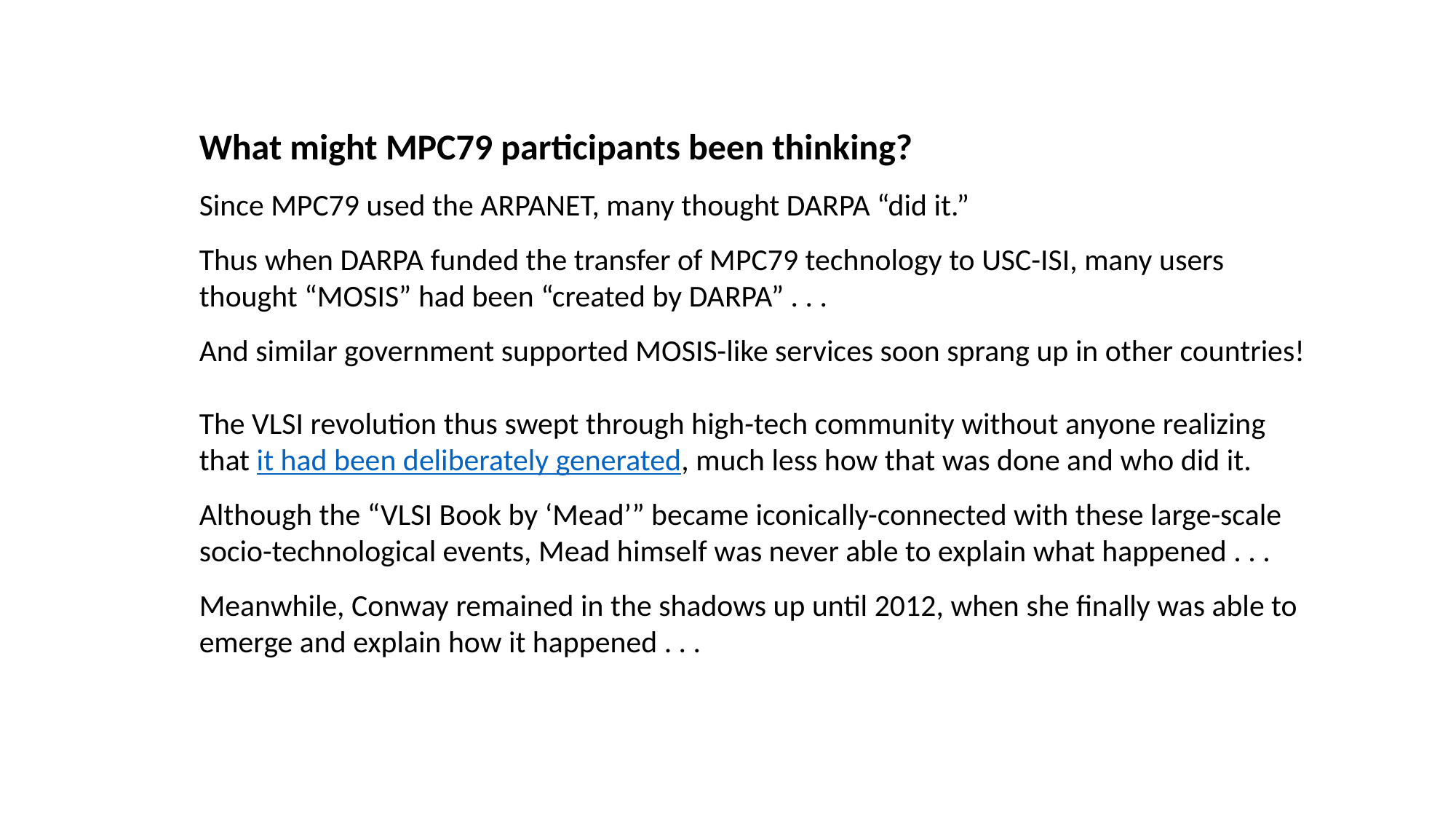

What might MPC79 participants been thinking?
Since MPC79 used the ARPANET, many thought DARPA “did it.”
Thus when DARPA funded the transfer of MPC79 technology to USC-ISI, many users thought “MOSIS” had been “created by DARPA” . . .
And similar government supported MOSIS-like services soon sprang up in other countries!
The VLSI revolution thus swept through high-tech community without anyone realizing that it had been deliberately generated, much less how that was done and who did it.
Although the “VLSI Book by ‘Mead’” became iconically-connected with these large-scale socio-technological events, Mead himself was never able to explain what happened . . .
Meanwhile, Conway remained in the shadows up until 2012, when she finally was able to emerge and explain how it happened . . .